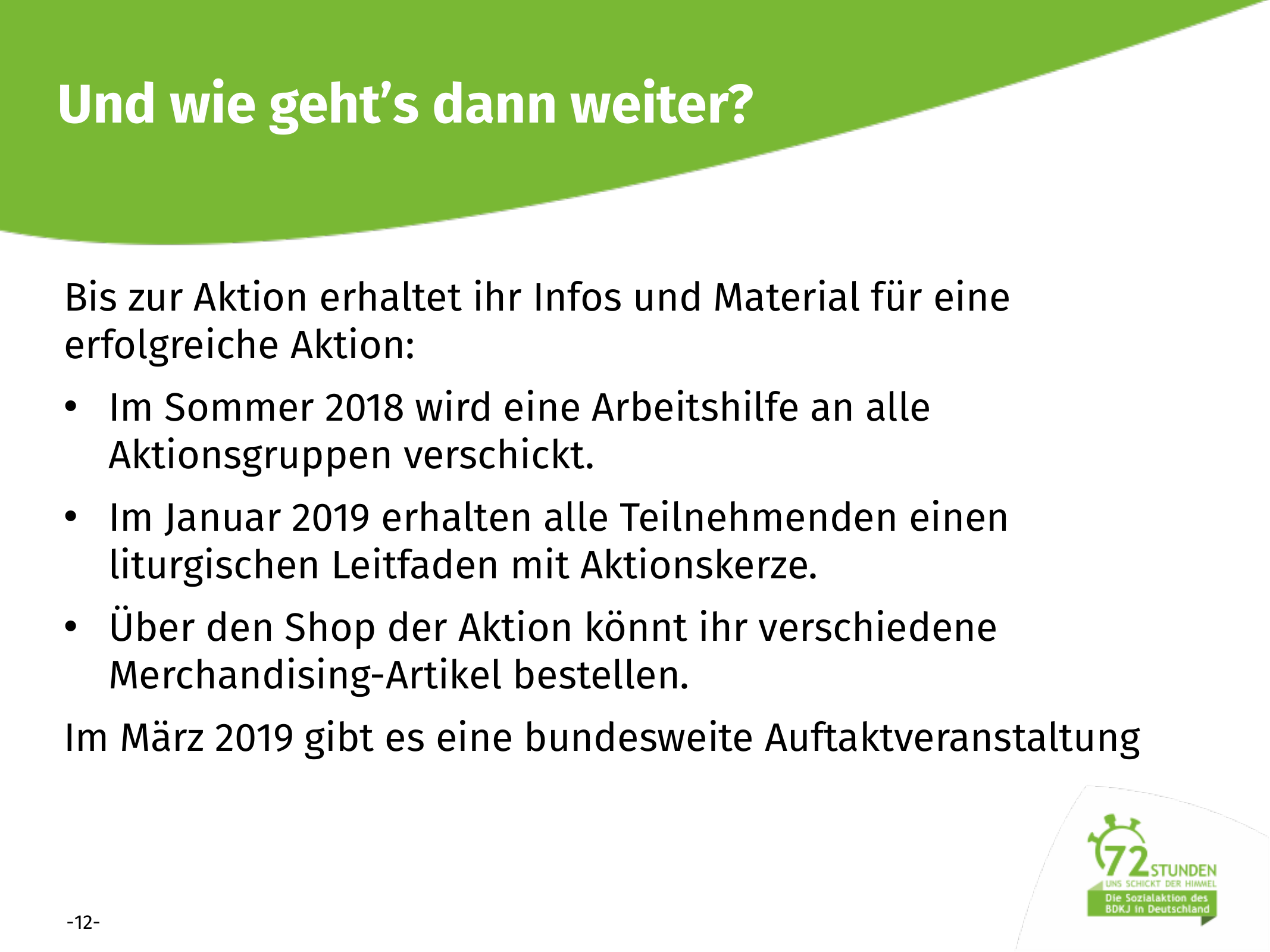

Und wie geht’s dann weiter?
Bis zur Aktion erhaltet ihr Infos und Material für eine erfolgreiche Aktion:
Im Sommer 2018 wird eine Arbeitshilfe an alle Aktionsgruppen verschickt.
Im Januar 2019 erhalten alle Teilnehmenden einen liturgischen Leitfaden mit Aktionskerze.
Über den Shop der Aktion könnt ihr verschiedene Merchandising-Artikel bestellen.
Im März 2019 gibt es eine bundesweite Auftaktveranstaltung
-12-